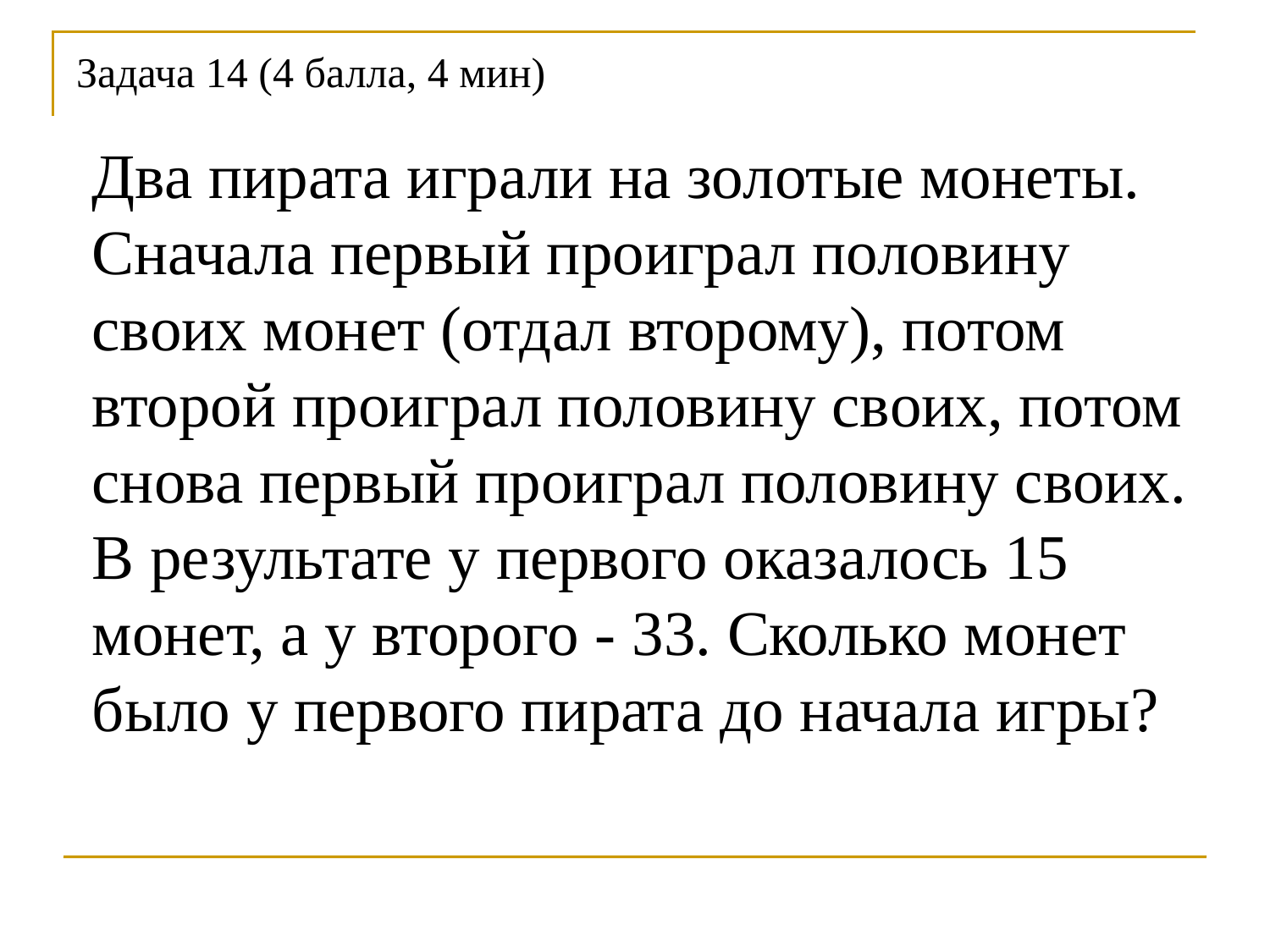

# Задача 14 (4 балла, 4 мин)
Два пирата играли на золотые монеты. Сначала первый проиграл половину своих монет (отдал второму), потом второй проиграл половину своих, потом снова первый проиграл половину своих. В результате у первого оказалось 15 монет, а у второго - 33. Сколько монет было у первого пирата до начала игры?